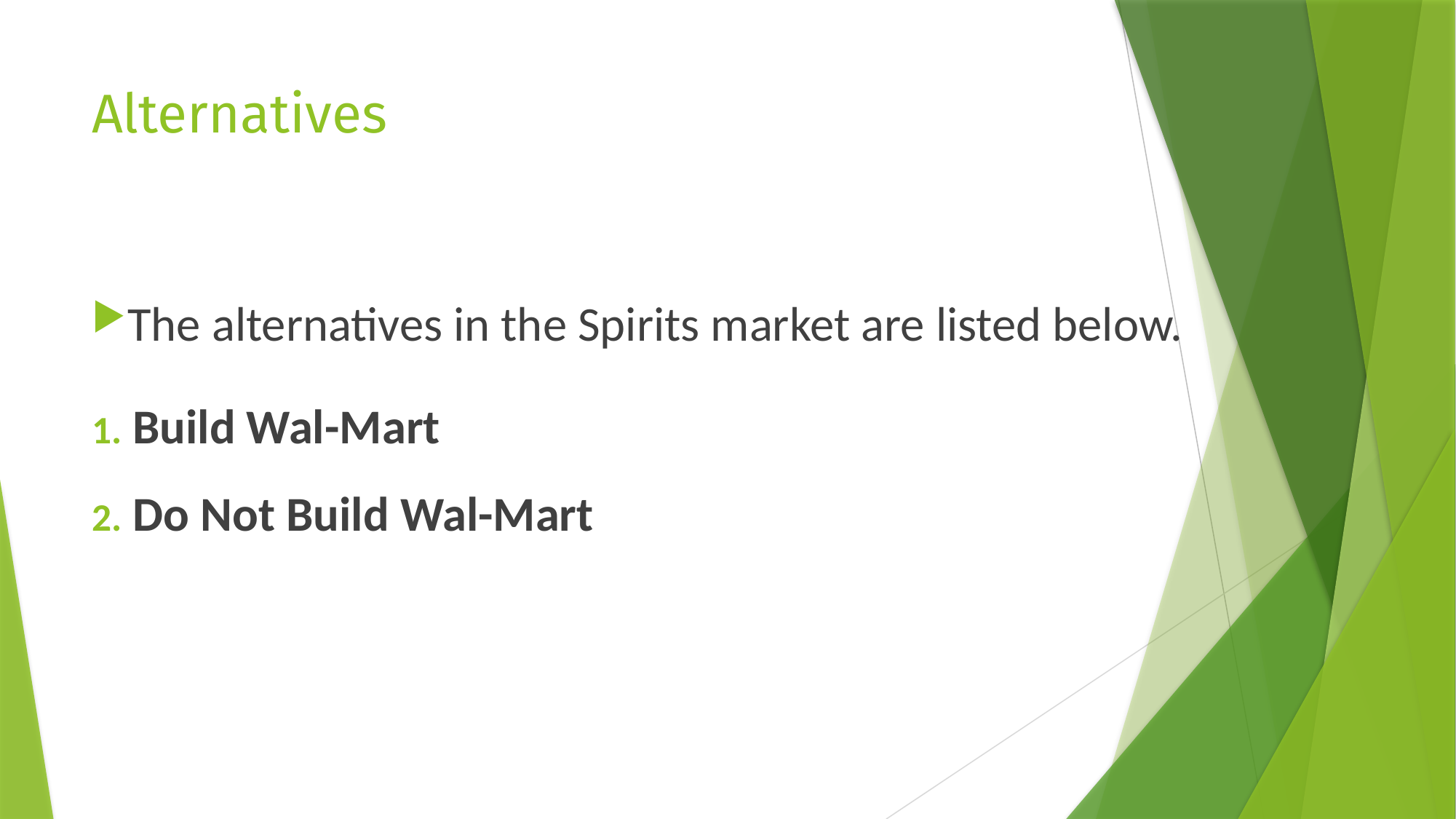

# Alternatives
The alternatives in the Spirits market are listed below.
Build Wal-Mart
Do Not Build Wal-Mart